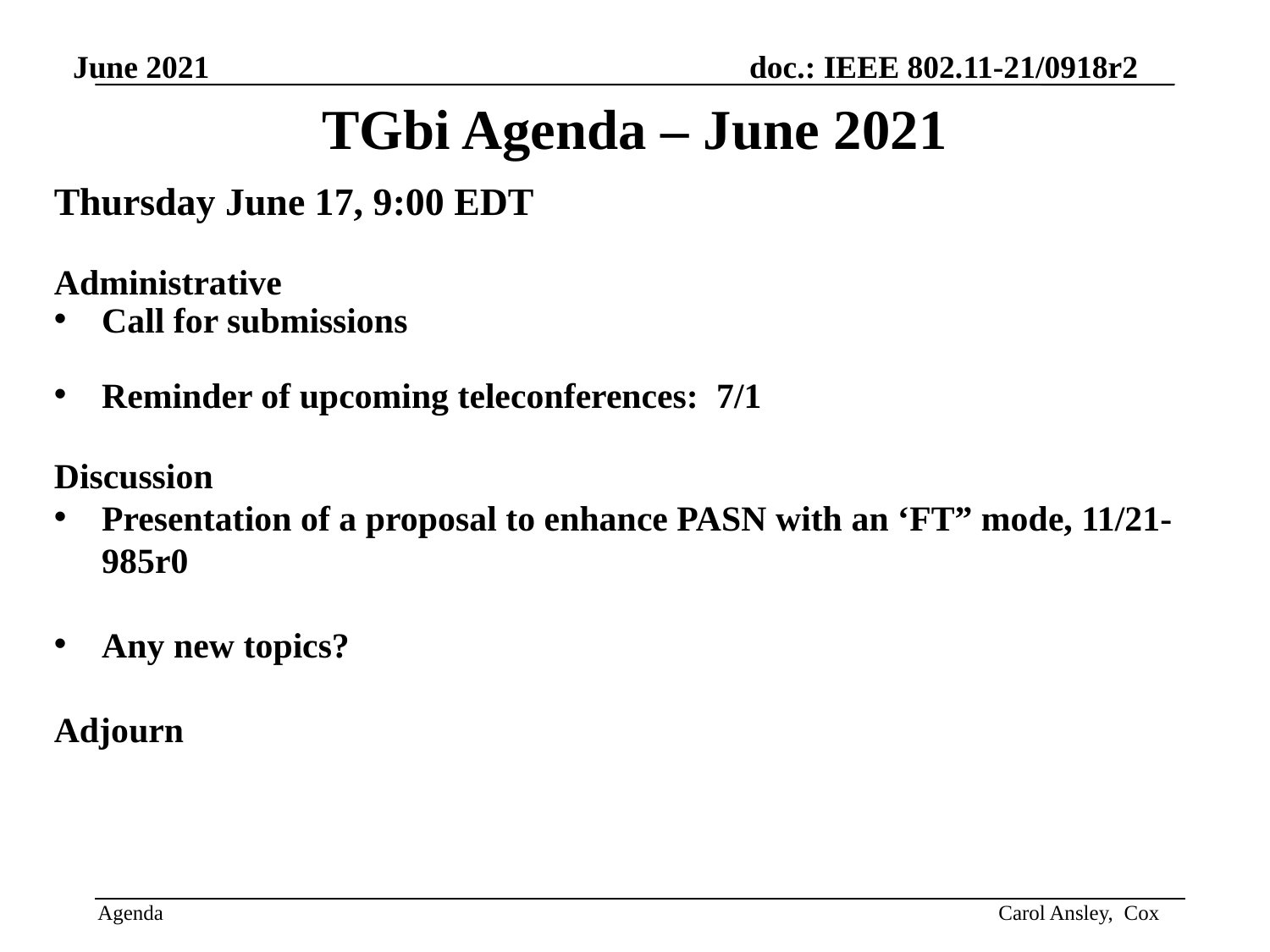

TGbi Agenda – June 2021
Thursday June 17, 9:00 EDT

Administrative
Call for submissions

Reminder of upcoming teleconferences:  7/1

Discussion
Presentation of a proposal to enhance PASN with an ‘FT” mode, 11/21-985r0

Any new topics?

Adjourn